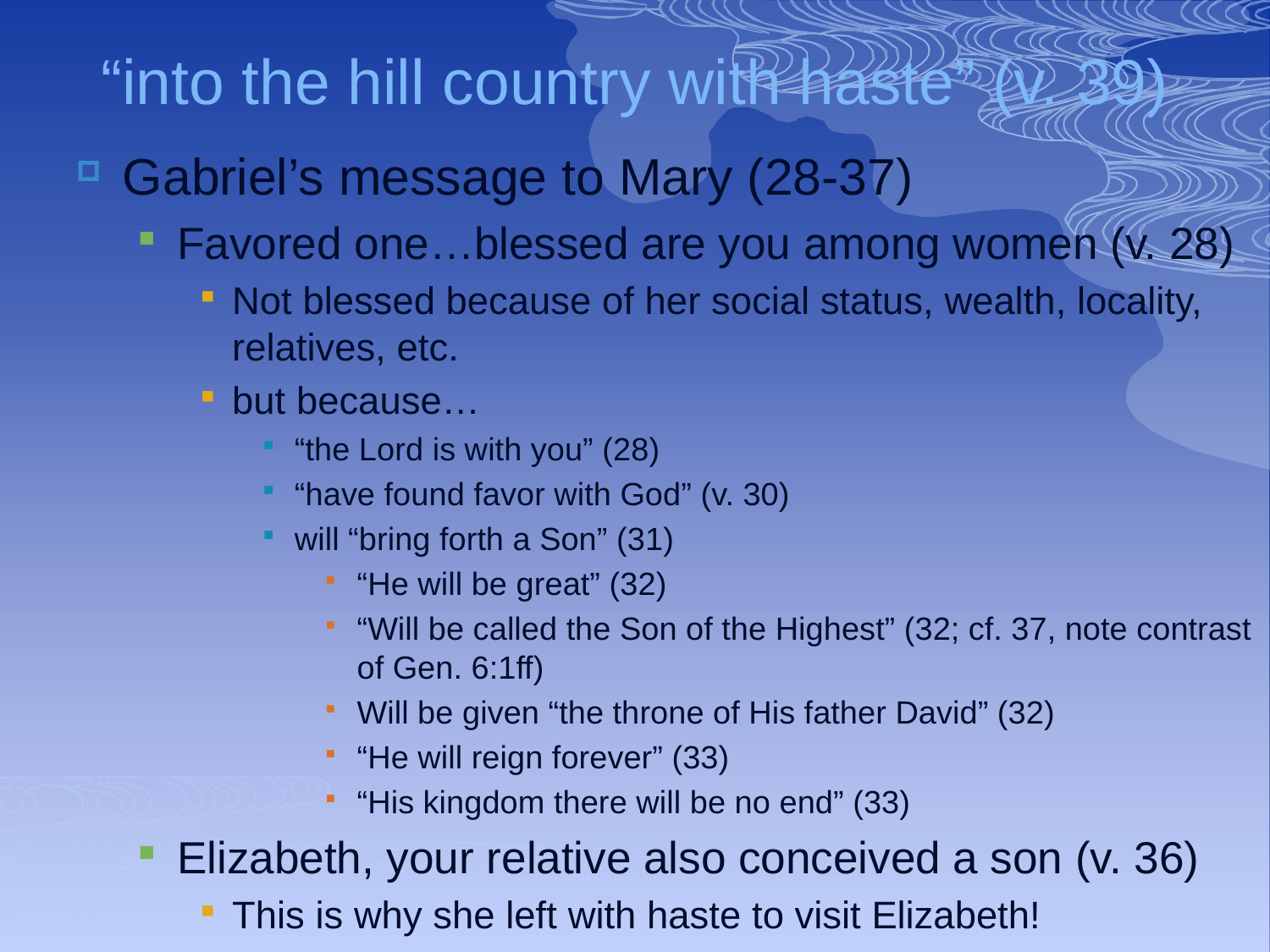

# “into the hill country with haste” (v. 39)
Gabriel’s message to Mary (28-37)
Favored one…blessed are you among women (v. 28)
Not blessed because of her social status, wealth, locality, relatives, etc.
but because…
“the Lord is with you” (28)
“have found favor with God” (v. 30)
will “bring forth a Son” (31)
“He will be great” (32)
“Will be called the Son of the Highest” (32; cf. 37, note contrast of Gen. 6:1ff)
Will be given “the throne of His father David” (32)
“He will reign forever” (33)
“His kingdom there will be no end” (33)
Elizabeth, your relative also conceived a son (v. 36)
This is why she left with haste to visit Elizabeth!